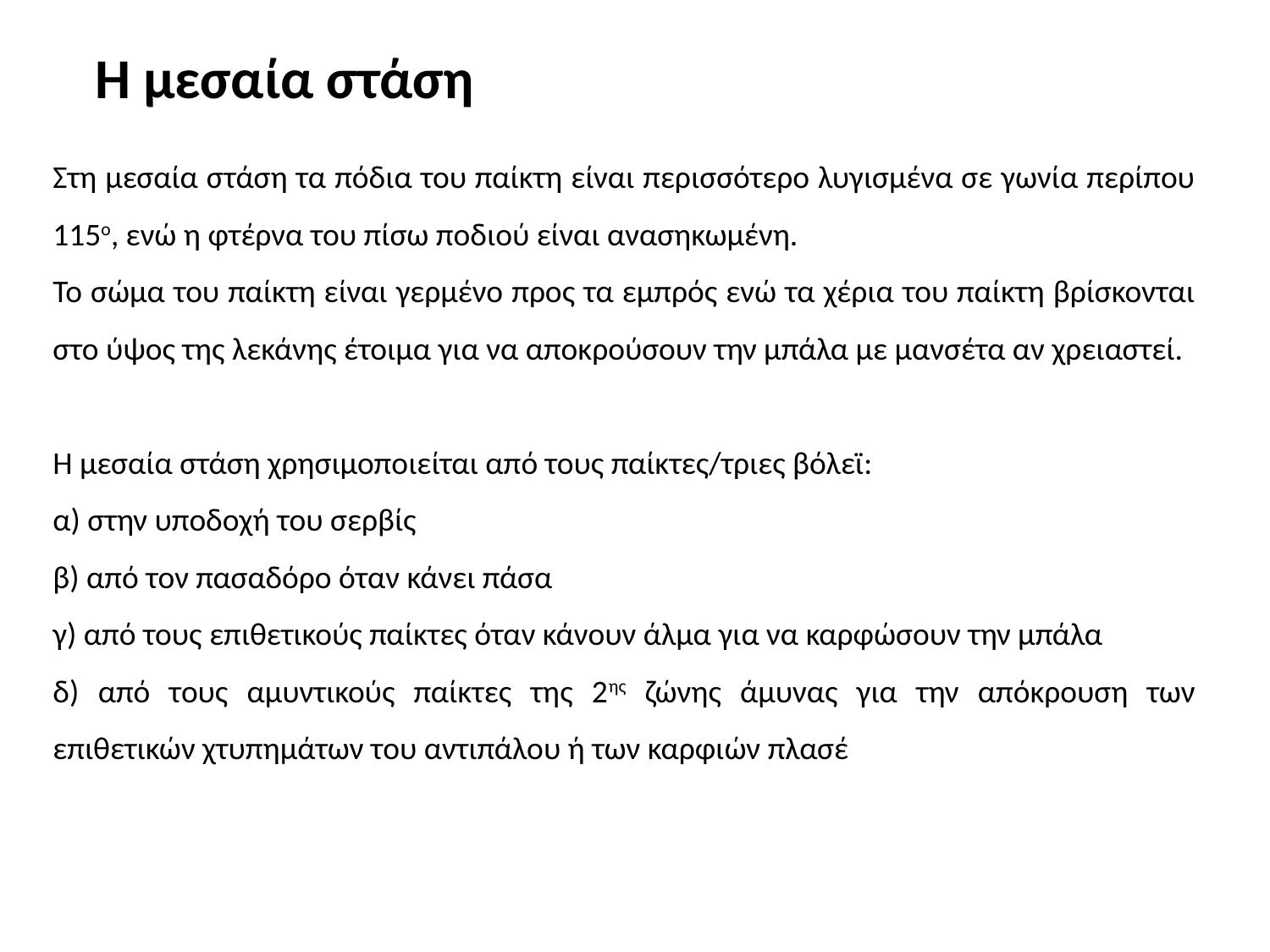

# Η μεσαία στάση
Στη μεσαία στάση τα πόδια του παίκτη είναι περισσότερο λυγισμένα σε γωνία περίπου 115ο, ενώ η φτέρνα του πίσω ποδιού είναι ανασηκωμένη.
Το σώμα του παίκτη είναι γερμένο προς τα εμπρός ενώ τα χέρια του παίκτη βρίσκονται στο ύψος της λεκάνης έτοιμα για να αποκρούσουν την μπάλα με μανσέτα αν χρειαστεί.

Η μεσαία στάση χρησιμοποιείται από τους παίκτες/τριες βόλεϊ:
α) στην υποδοχή του σερβίς
β) από τον πασαδόρο όταν κάνει πάσα
γ) από τους επιθετικούς παίκτες όταν κάνουν άλμα για να καρφώσουν την μπάλα
δ) από τους αμυντικούς παίκτες της 2ης ζώνης άμυνας για την απόκρουση των επιθετικών χτυπημάτων του αντιπάλου ή των καρφιών πλασέ